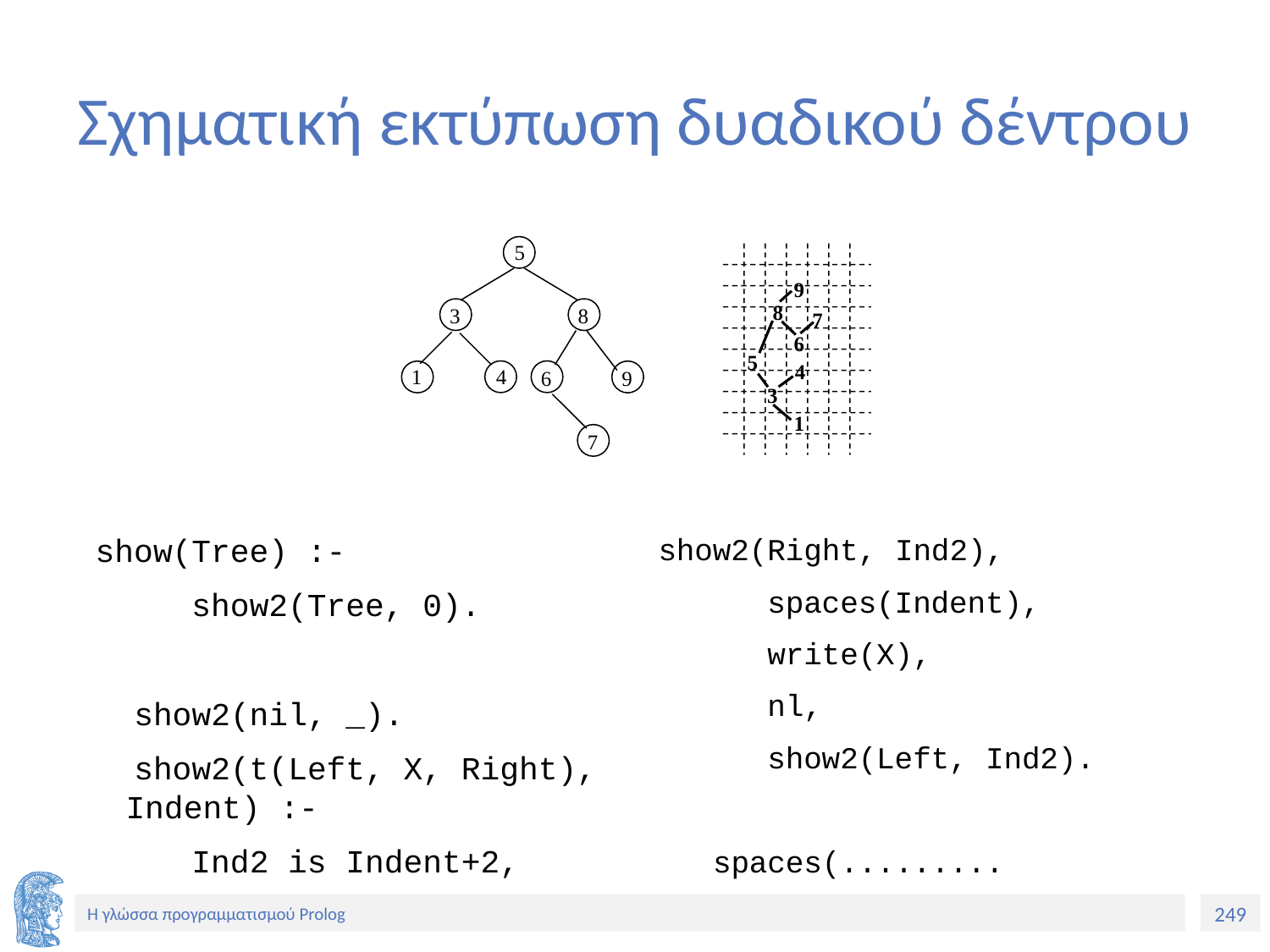

# Σχηματική εκτύπωση δυαδικού δέντρου
5

9

8
8
3

7

6

5

4
4
1
6
9

3

1

7

 show(Tree) :-
      show2(Tree, 0).

   show2(nil, _).
   show2(t(Left, X, Right), Indent) :-
      Ind2 is Indent+2,

show2(Right, Ind2),
      spaces(Indent),
      write(X),
      nl,
      show2(Left, Ind2).

   spaces(.........